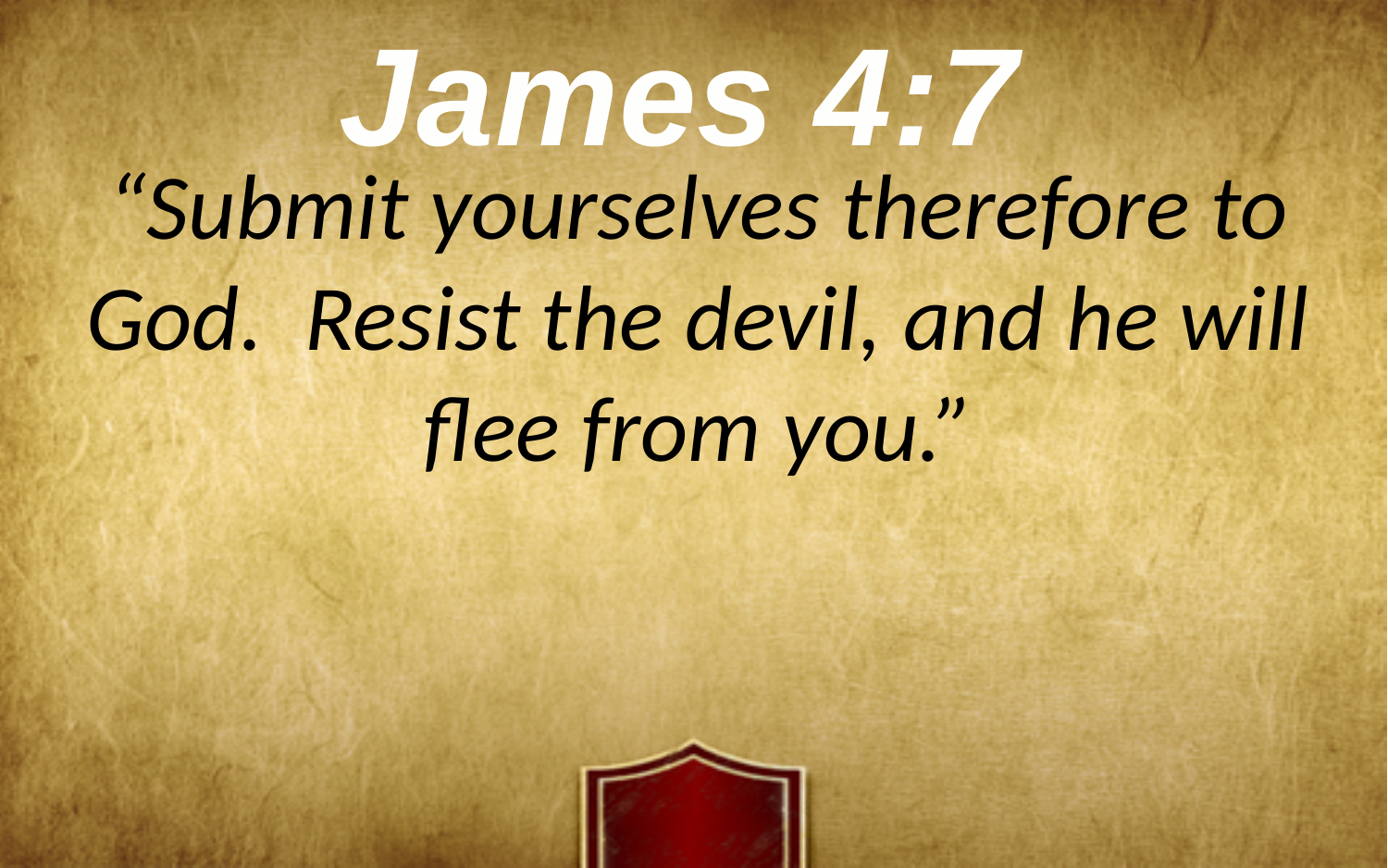

James 4:7
“Submit yourselves therefore to God.  Resist the devil, and he will flee from you.”